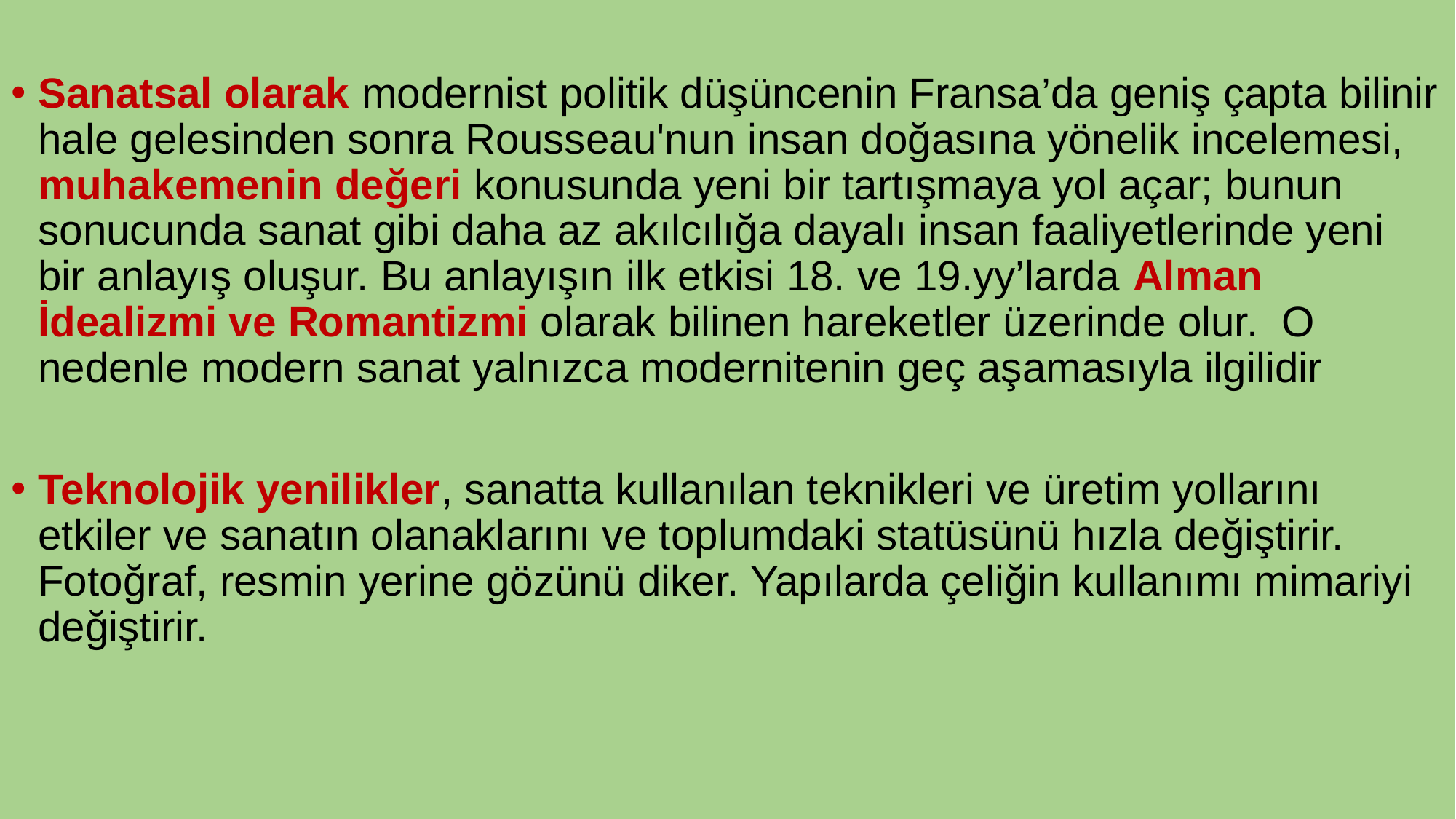

Sanatsal olarak modernist politik düşüncenin Fransa’da geniş çapta bilinir hale gelesinden sonra Rousseau'nun insan doğasına yönelik incelemesi, muhakemenin değeri konusunda yeni bir tartışmaya yol açar; bunun sonucunda sanat gibi daha az akılcılığa dayalı insan faaliyetlerinde yeni bir anlayış oluşur. Bu anlayışın ilk etkisi 18. ve 19.yy’larda Alman İdealizmi ve Romantizmi olarak bilinen hareketler üzerinde olur.  O nedenle modern sanat yalnızca modernitenin geç aşamasıyla ilgilidir

Teknolojik yenilikler, sanatta kullanılan teknikleri ve üretim yollarını etkiler ve sanatın olanaklarını ve toplumdaki statüsünü hızla değiştirir. Fotoğraf, resmin yerine gözünü diker. Yapılarda çeliğin kullanımı mimariyi değiştirir.